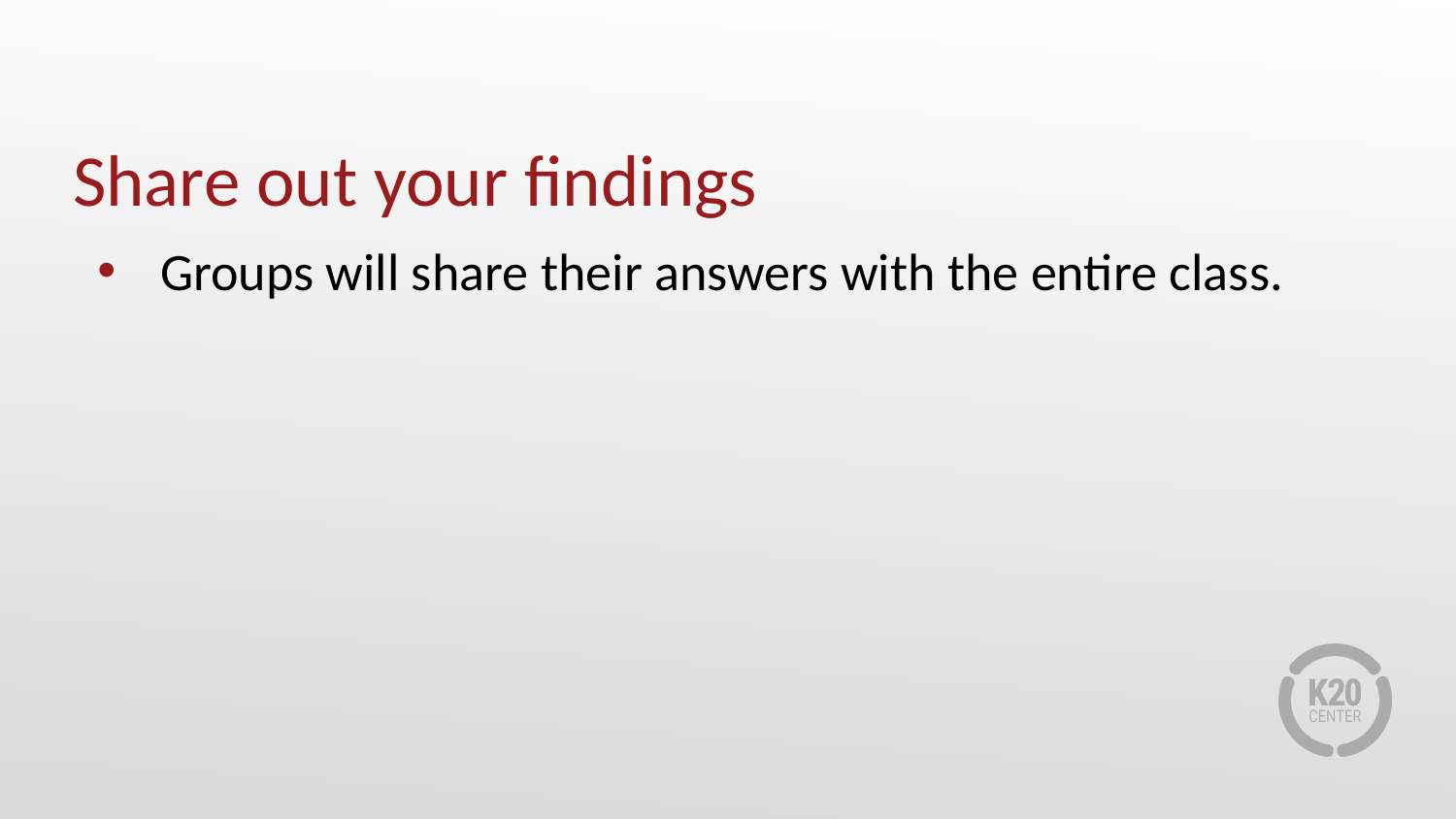

# Share out your findings
Groups will share their answers with the entire class.